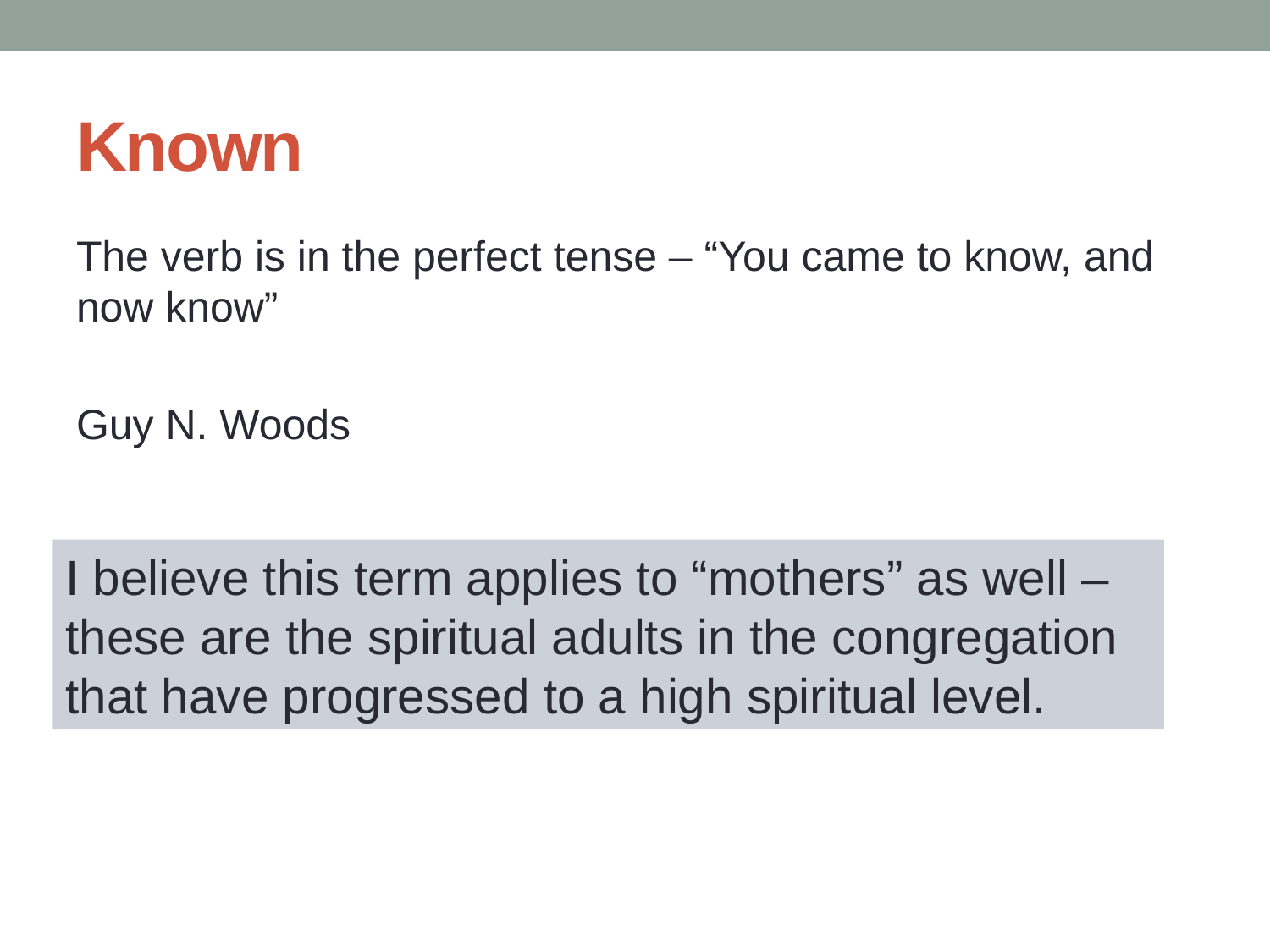

# Known
The verb is in the perfect tense – “You came to know, and now know”

Guy N. Woods
I believe this term applies to “mothers” as well – these are the spiritual adults in the congregation that have progressed to a high spiritual level.